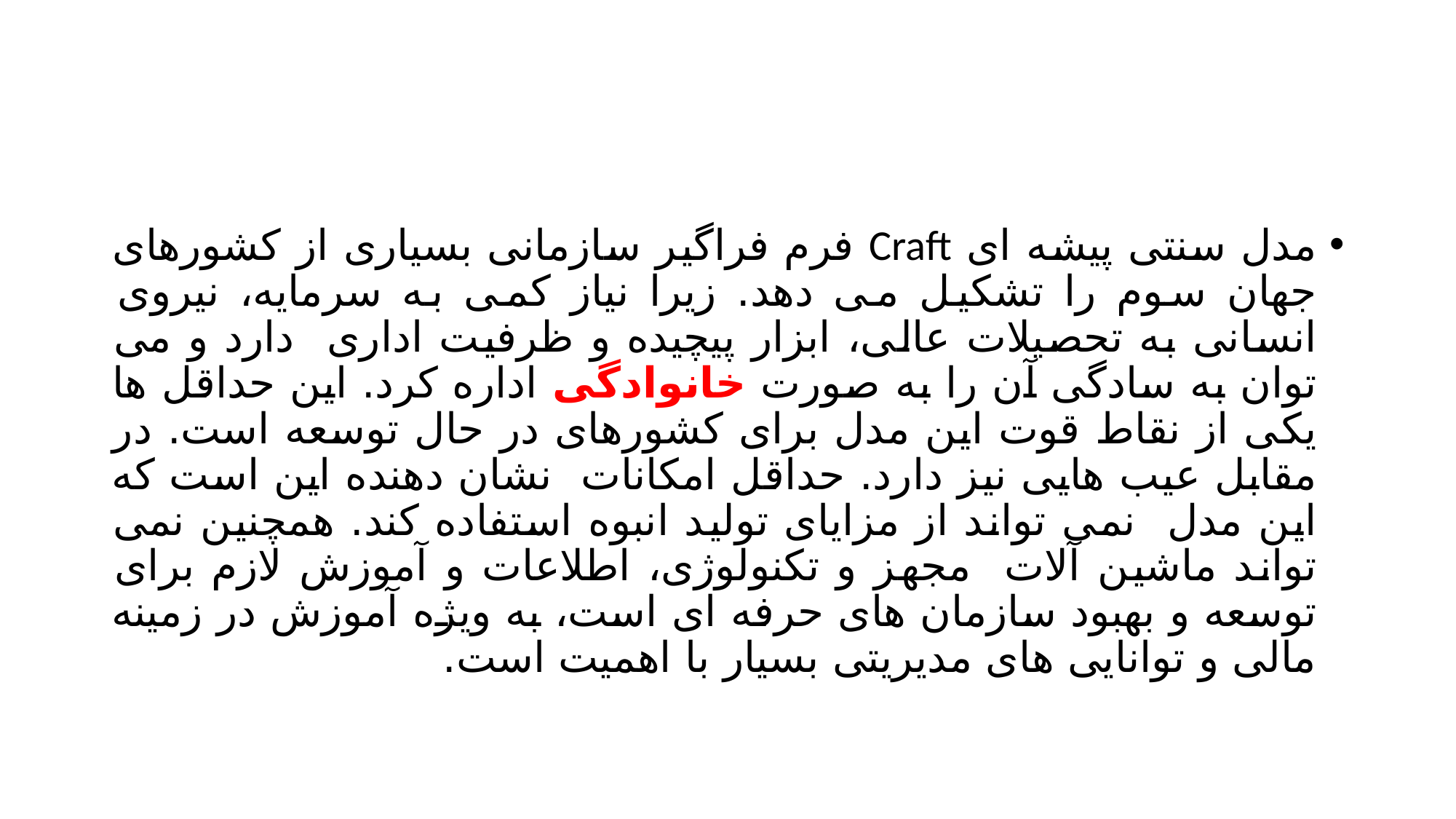

#
مدل سنتی پیشه ای Craft فرم فراگیر سازمانی بسیاری از کشورهای جهان سوم را تشکیل می دهد. زیرا نیاز کمی به سرمایه، نیروی انسانی به تحصیلات عالی، ابزار پیچیده و ظرفیت اداری  دارد و می توان به سادگی آن را به صورت خانوادگی اداره کرد. این حداقل ها یکی از نقاط قوت این مدل برای کشورهای در حال توسعه است. در مقابل عیب هایی نیز دارد. حداقل امکانات  نشان دهنده این است که این مدل  نمی تواند از مزایای تولید انبوه استفاده کند. همچنین نمی تواند ماشین آلات  مجهز و تکنولوژی، اطلاعات و آموزش لازم برای توسعه و بهبود سازمان های حرفه ای است، به ویژه آموزش در زمینه مالی و توانایی های مدیریتی بسیار با اهمیت است.